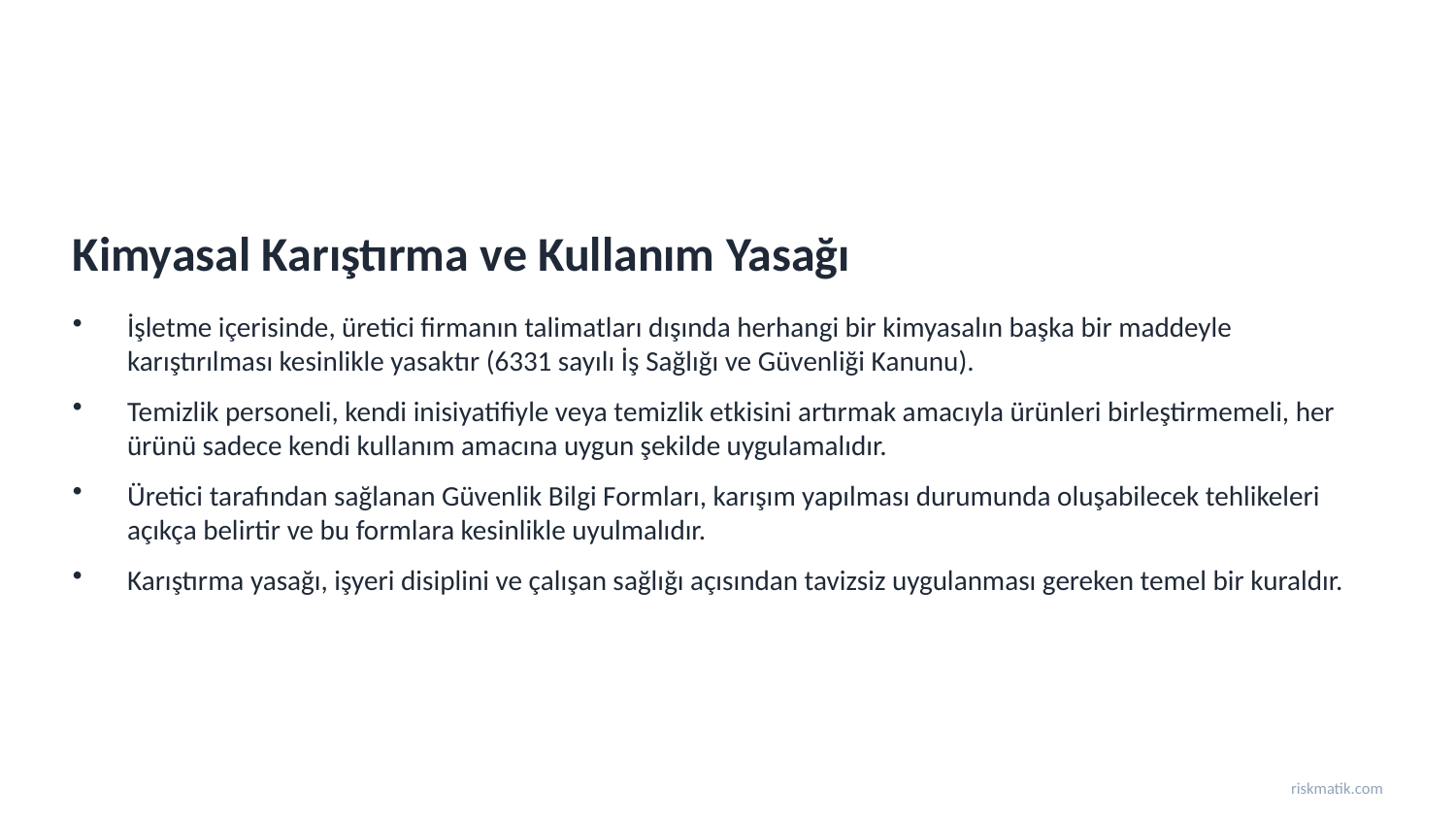

Kimyasal Karıştırma ve Kullanım Yasağı
İşletme içerisinde, üretici firmanın talimatları dışında herhangi bir kimyasalın başka bir maddeyle karıştırılması kesinlikle yasaktır (6331 sayılı İş Sağlığı ve Güvenliği Kanunu).
Temizlik personeli, kendi inisiyatifiyle veya temizlik etkisini artırmak amacıyla ürünleri birleştirmemeli, her ürünü sadece kendi kullanım amacına uygun şekilde uygulamalıdır.
Üretici tarafından sağlanan Güvenlik Bilgi Formları, karışım yapılması durumunda oluşabilecek tehlikeleri açıkça belirtir ve bu formlara kesinlikle uyulmalıdır.
Karıştırma yasağı, işyeri disiplini ve çalışan sağlığı açısından tavizsiz uygulanması gereken temel bir kuraldır.
riskmatik.com